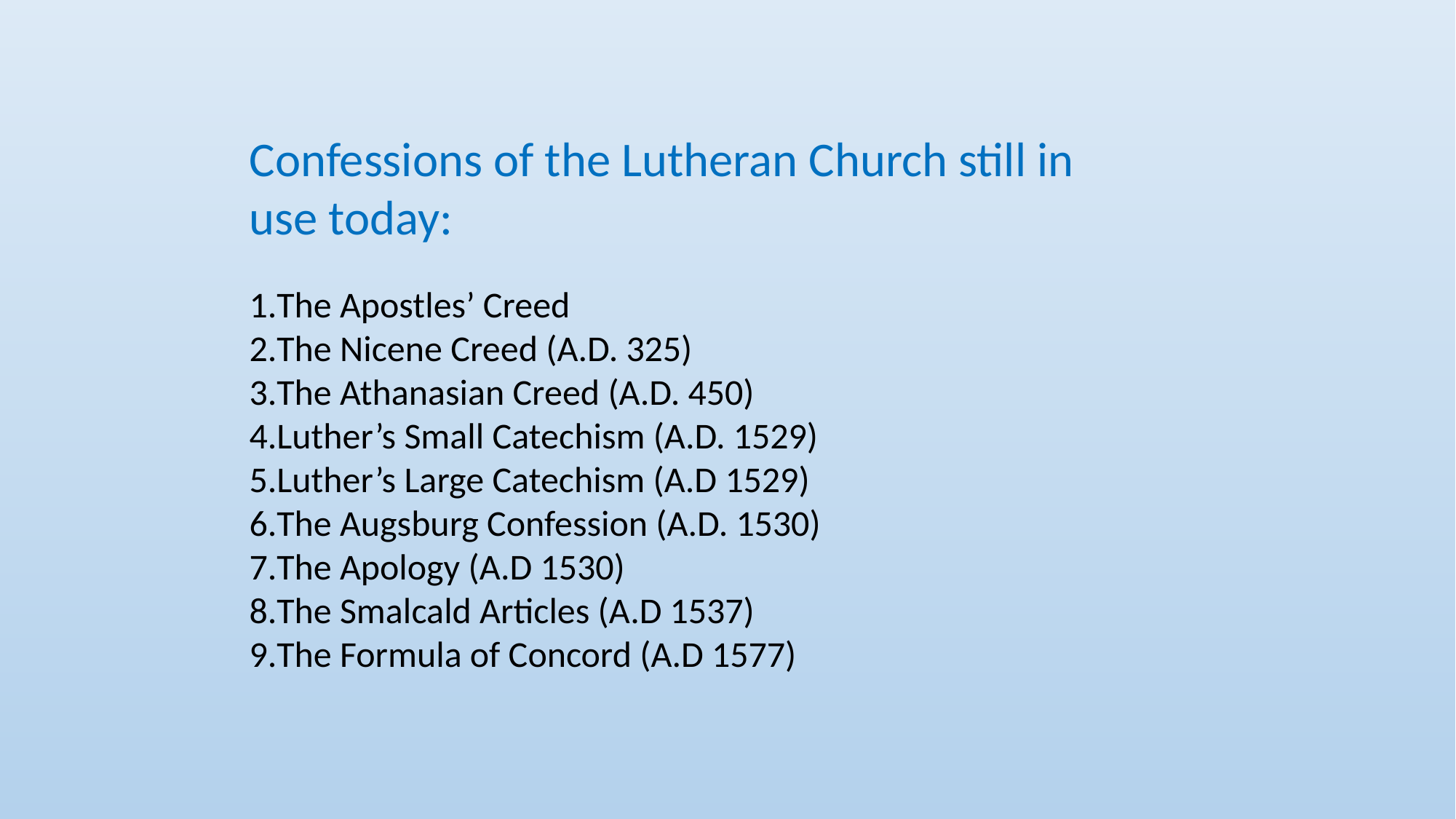

Confessions of the Lutheran Church still in use today:

The Apostles’ Creed
The Nicene Creed (A.D. 325)
The Athanasian Creed (A.D. 450)
Luther’s Small Catechism (A.D. 1529)
Luther’s Large Catechism (A.D 1529)
The Augsburg Confession (A.D. 1530)
The Apology (A.D 1530)
The Smalcald Articles (A.D 1537)
The Formula of Concord (A.D 1577)